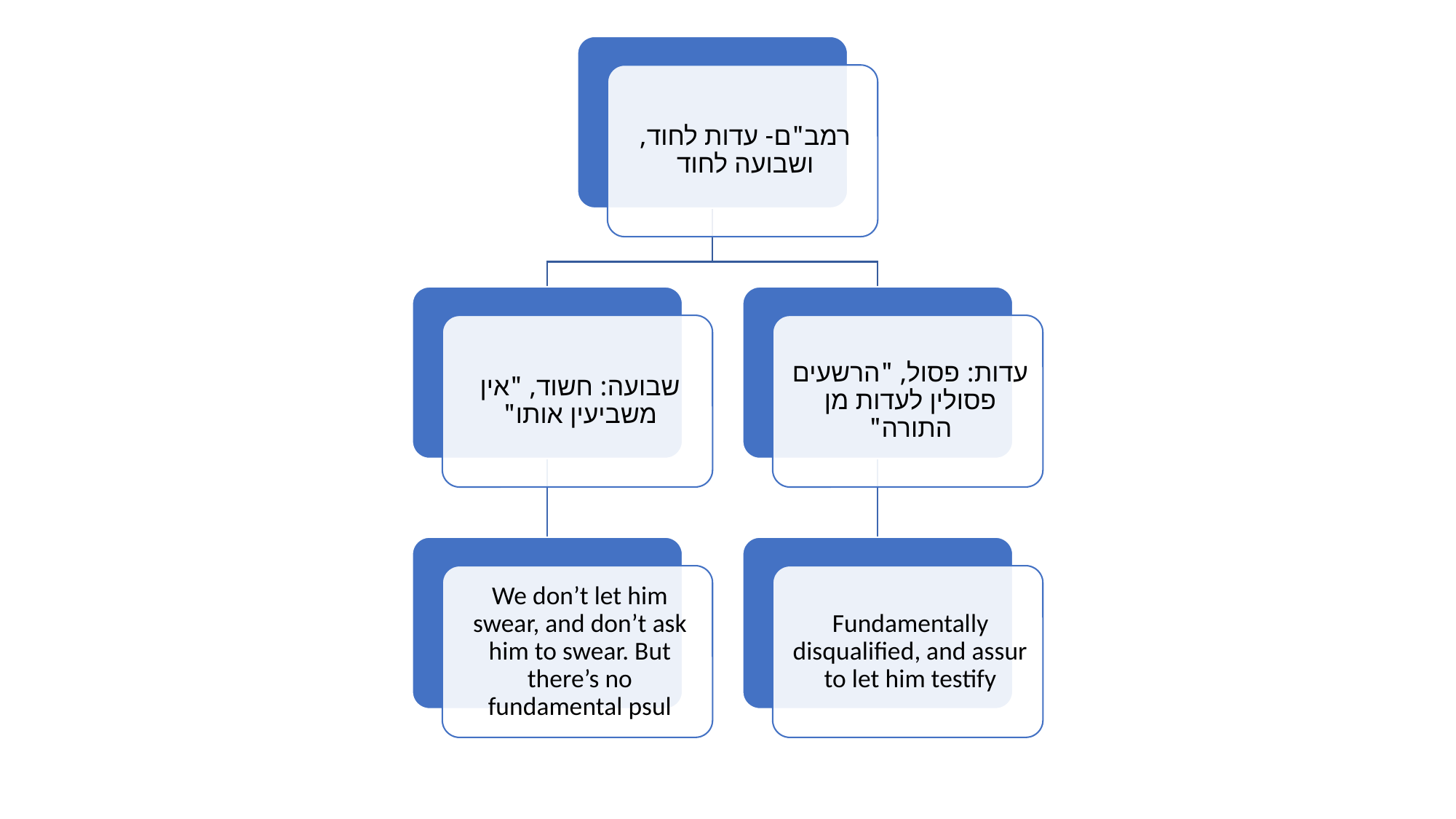

רמב"ם- עדות לחוד, ושבועה לחוד
עדות: פסול, "הרשעים פסולין לעדות מן התורה"
Fundamentally disqualified, and assur to let him testify
שבועה: חשוד, "אין משביעין אותו"
We don’t let him swear, and don’t ask him to swear. But there’s no fundamental psul